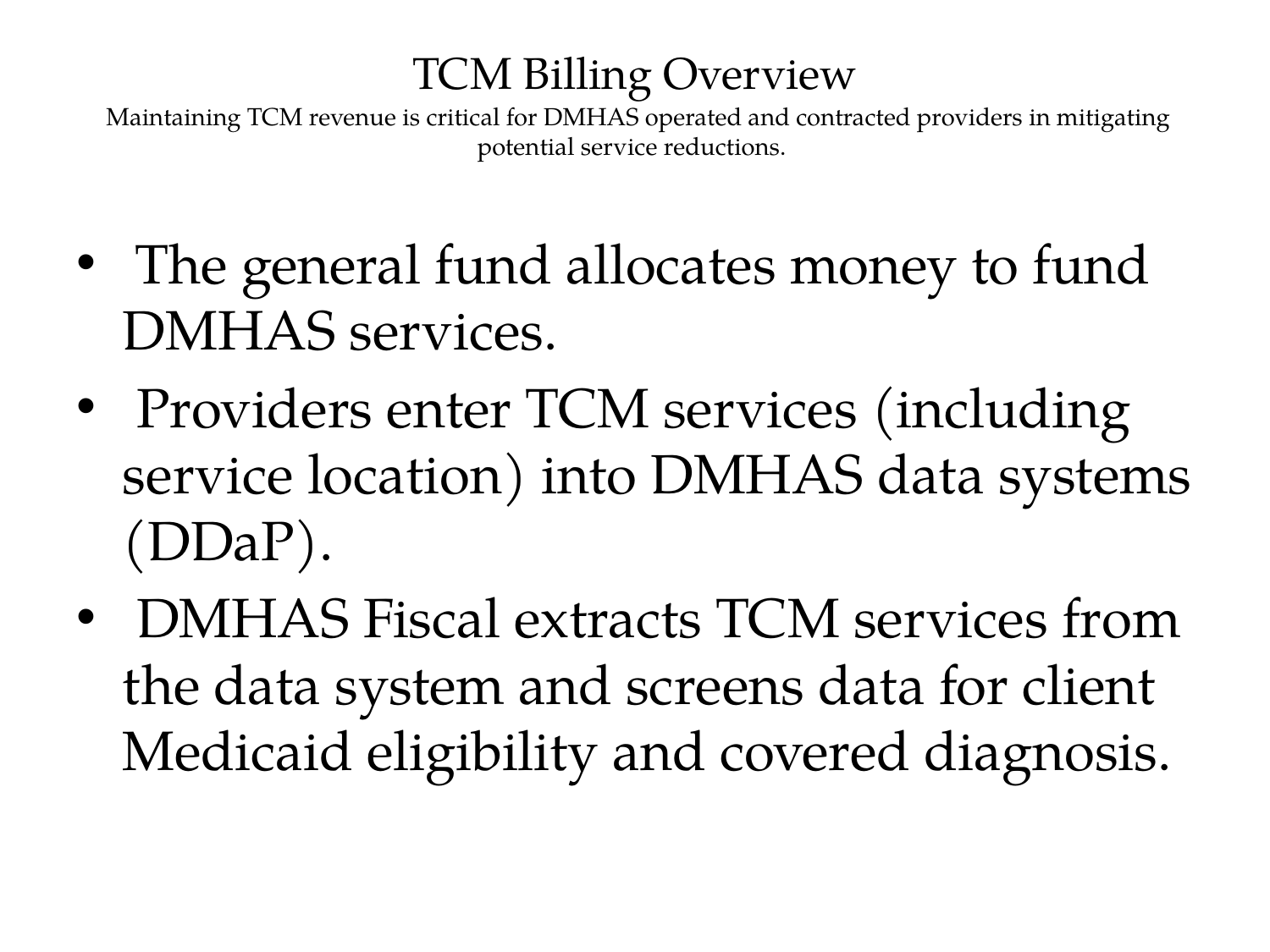

# TCM Billing Overview Maintaining TCM revenue is critical for DMHAS operated and contracted providers in mitigating potential service reductions.
 The general fund allocates money to fund DMHAS services.
 Providers enter TCM services (including service location) into DMHAS data systems (DDaP).
 DMHAS Fiscal extracts TCM services from the data system and screens data for client Medicaid eligibility and covered diagnosis.